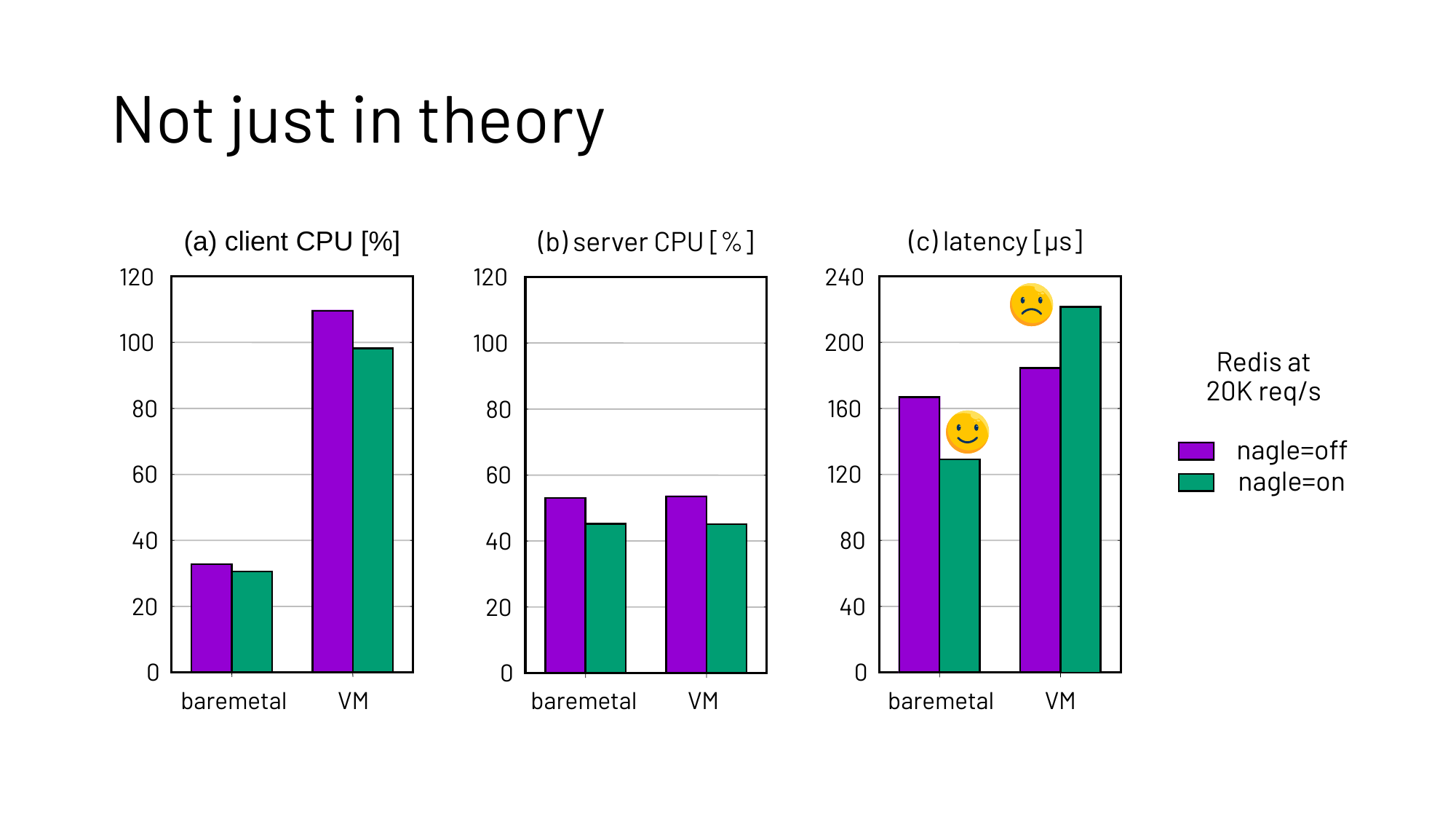

nagle=off

nagle=on

# Not just in theory
(a) client CPU [%]
(c) latency [μs]
(b) server CPU [%]
 120
 100
 80
 60
 40
 20
 0
 240
 200
 160
 120
 80
 40
 0
 120
 100
 80
 60
 40
 20
 0

Redis at 20K req/s

nagle=off

nagle=on

baremetal
baremetal
VM
VM
baremetal
VM